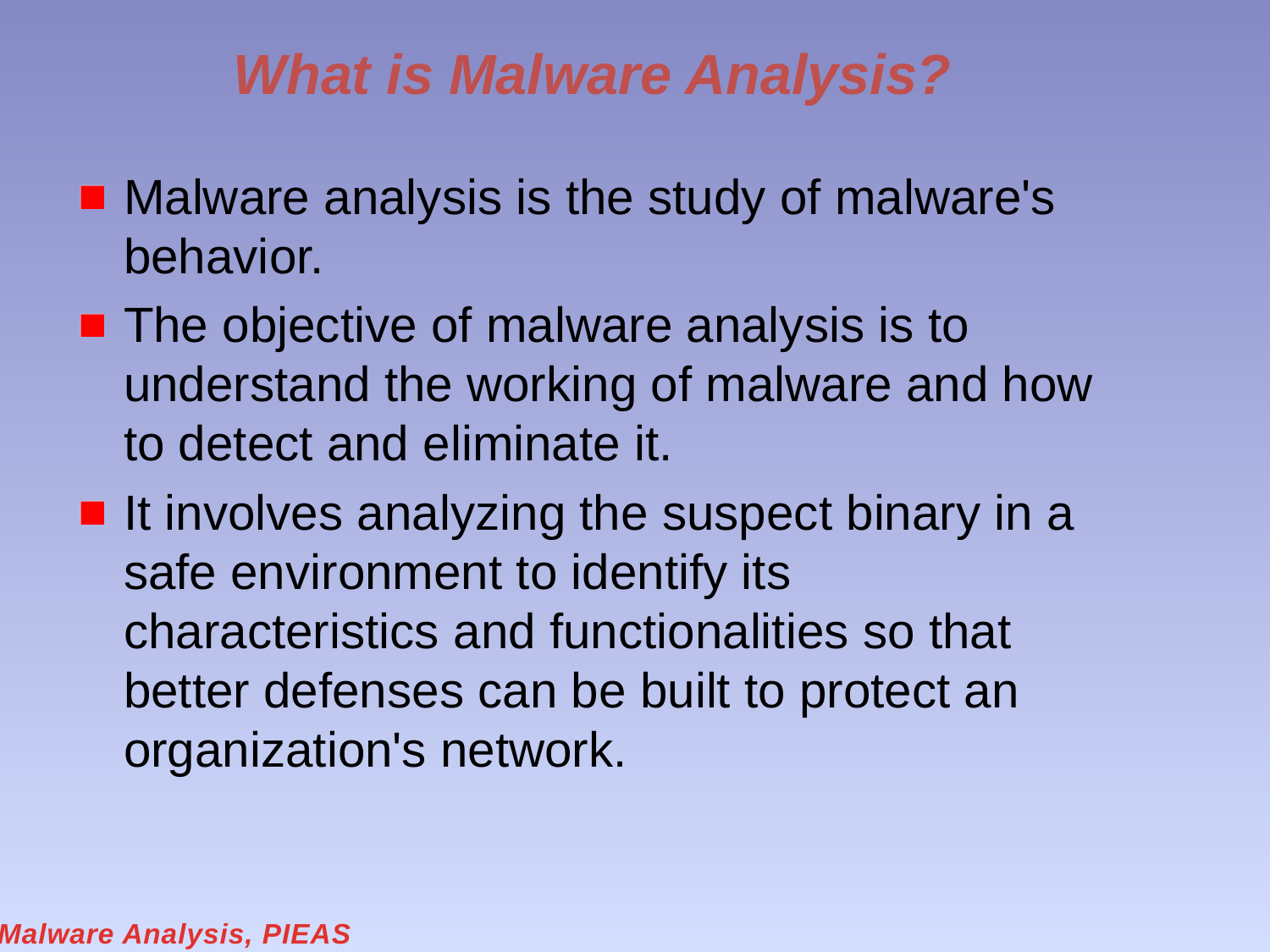

# What is Malware Analysis?
Malware analysis is the study of malware's behavior.
The objective of malware analysis is to understand the working of malware and how to detect and eliminate it.
It involves analyzing the suspect binary in a safe environment to identify its characteristics and functionalities so that better defenses can be built to protect an organization's network.